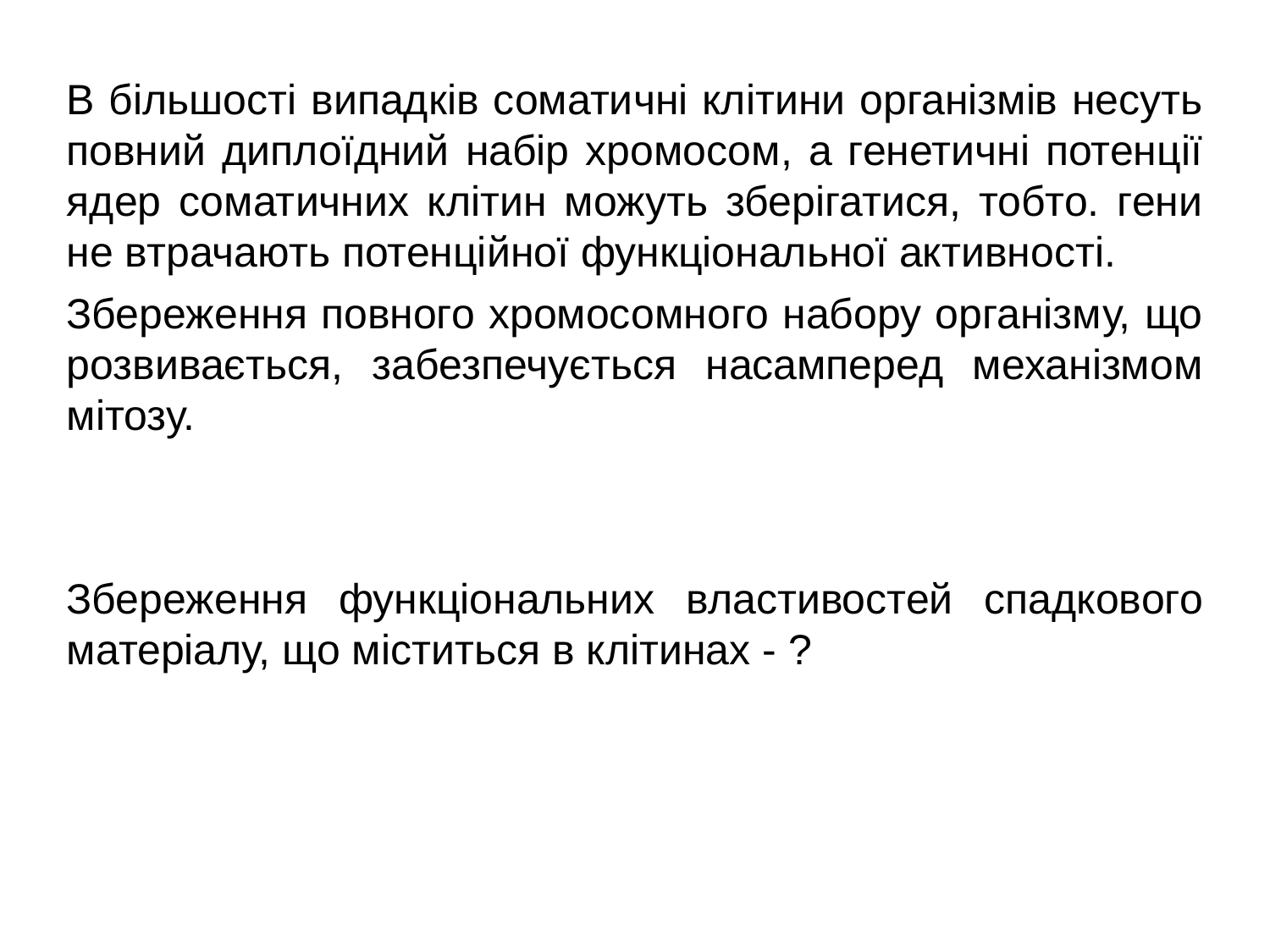

В більшості випадків соматичні клітини організмів несуть повний диплоїдний набір хромосом, а генетичні потенції ядер соматичних клітин можуть зберігатися, тобто. гени не втрачають потенційної функціональної активності.
Збереження повного хромосомного набору організму, що розвивається, забезпечується насамперед механізмом мітозу.

Збереження функціональних властивостей спадкового матеріалу, що міститься в клітинах - ?